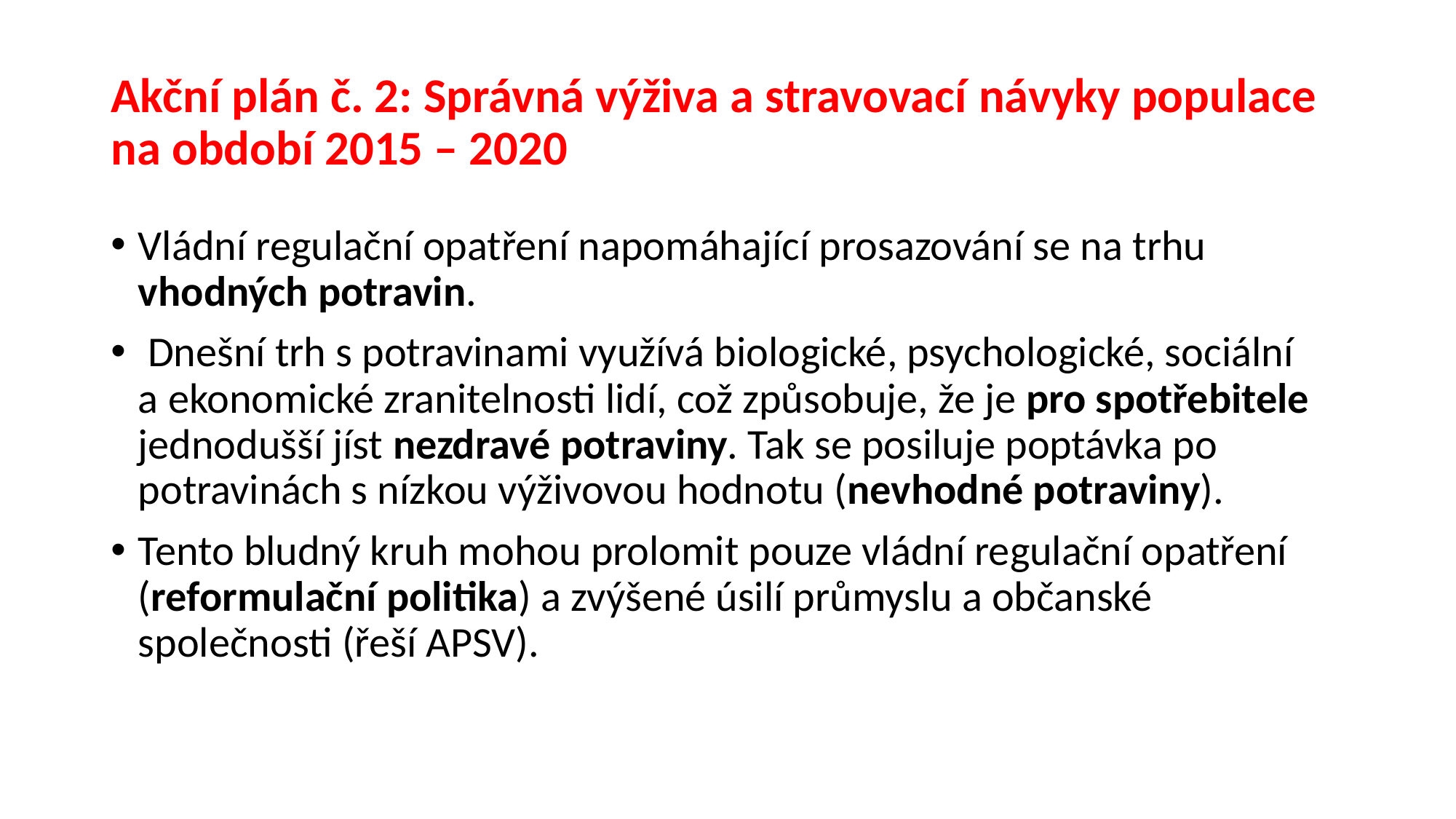

# Akční plán č. 2: Správná výživa a stravovací návyky populace na období 2015 – 2020
Vládní regulační opatření napomáhající prosazování se na trhu vhodných potravin.
 Dnešní trh s potravinami využívá biologické, psychologické, sociální
a ekonomické zranitelnosti lidí, což způsobuje, že je pro spotřebitele jednodušší jíst nezdravé potraviny. Tak se posiluje poptávka po potravinách s nízkou výživovou hodnotu (nevhodné potraviny).
Tento bludný kruh mohou prolomit pouze vládní regulační opatření (reformulační politika) a zvýšené úsilí průmyslu a občanské společnosti (řeší APSV).